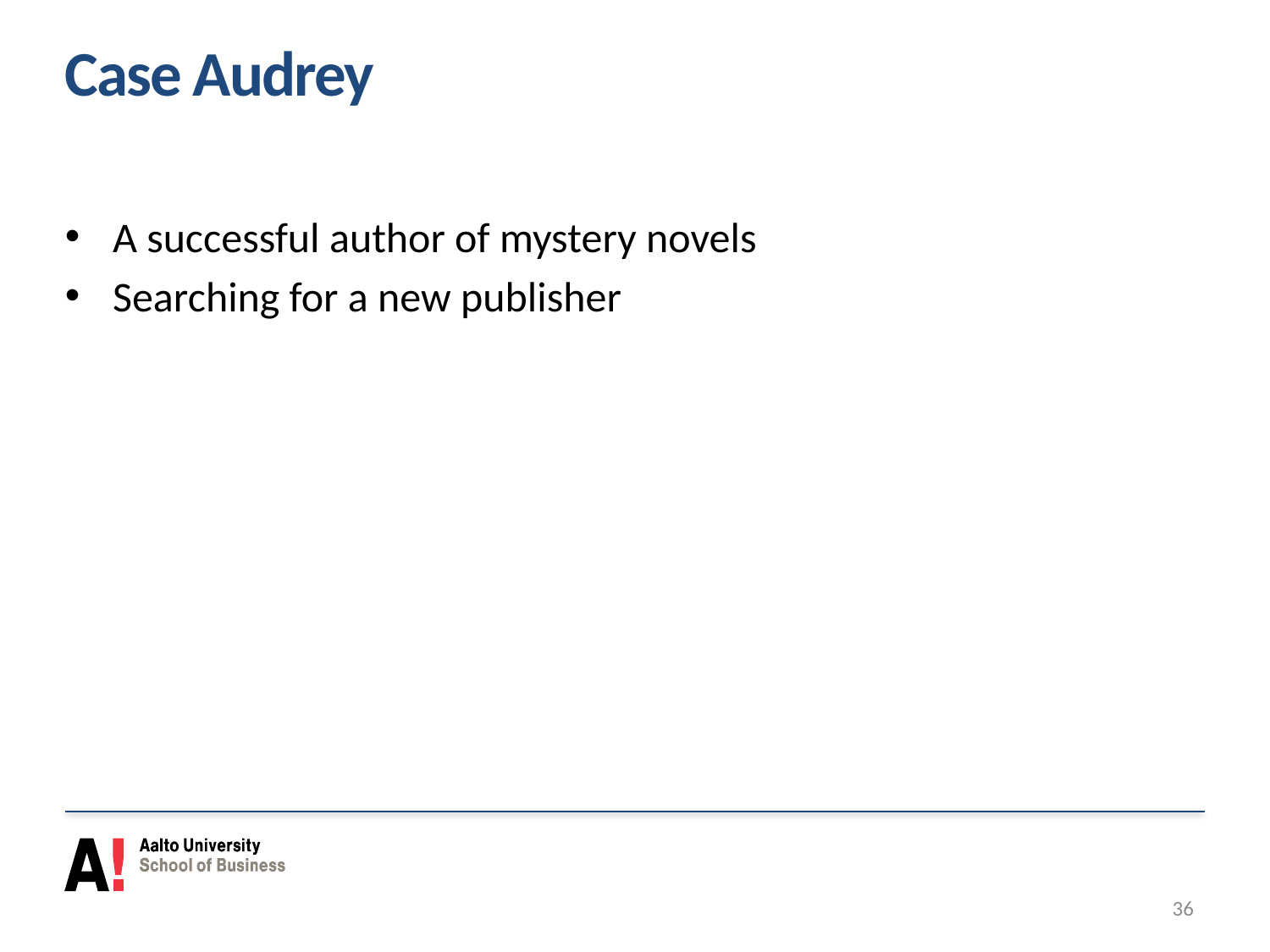

# Case Audrey
A successful author of mystery novels
Searching for a new publisher
36